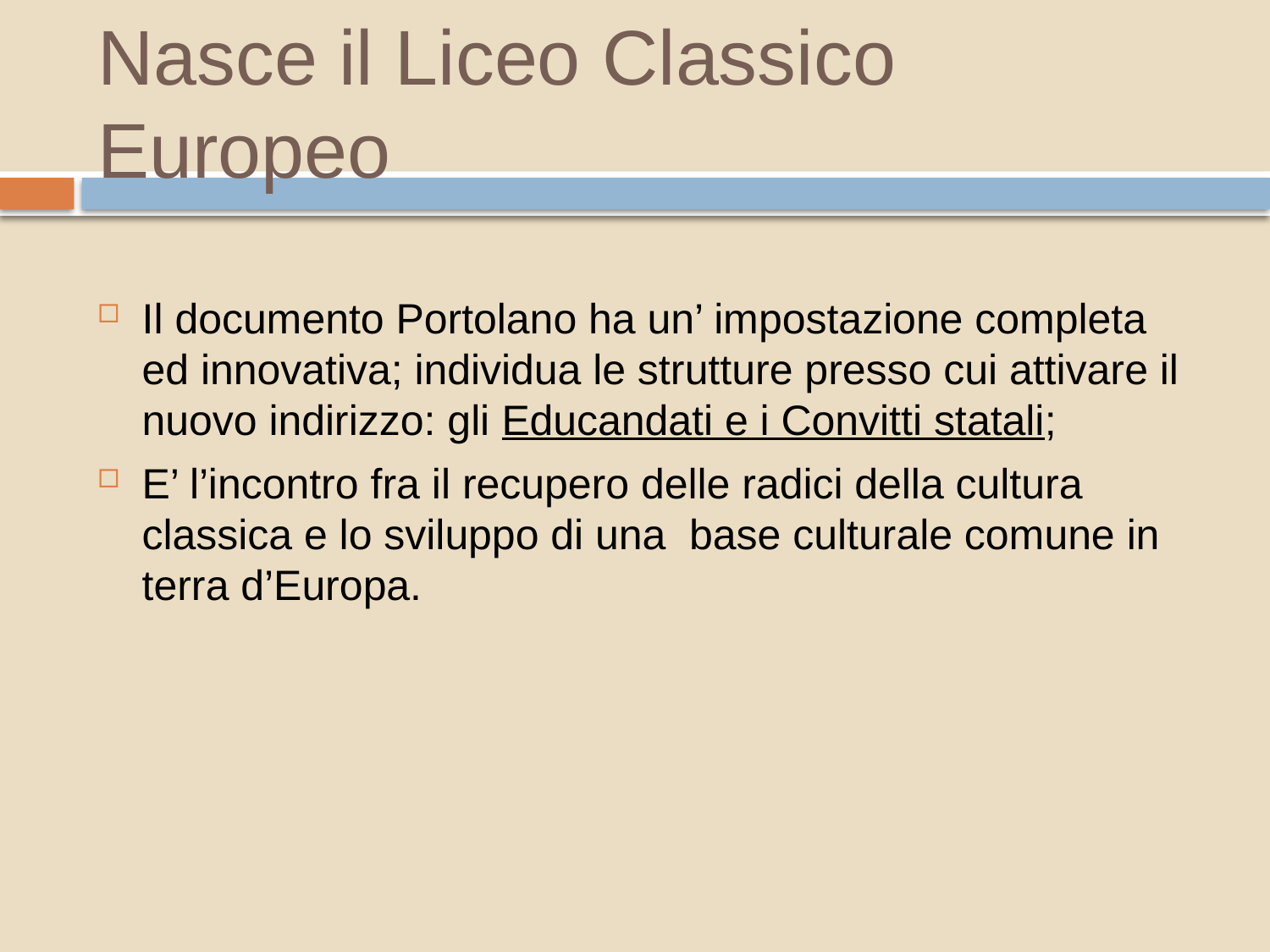

# Nasce il Liceo Classico Europeo

Il documento Portolano ha un’ impostazione completa ed innovativa; individua le strutture presso cui attivare il nuovo indirizzo: gli Educandati e i Convitti statali;
E’ l’incontro fra il recupero delle radici della cultura classica e lo sviluppo di una  base culturale comune in terra d’Europa.